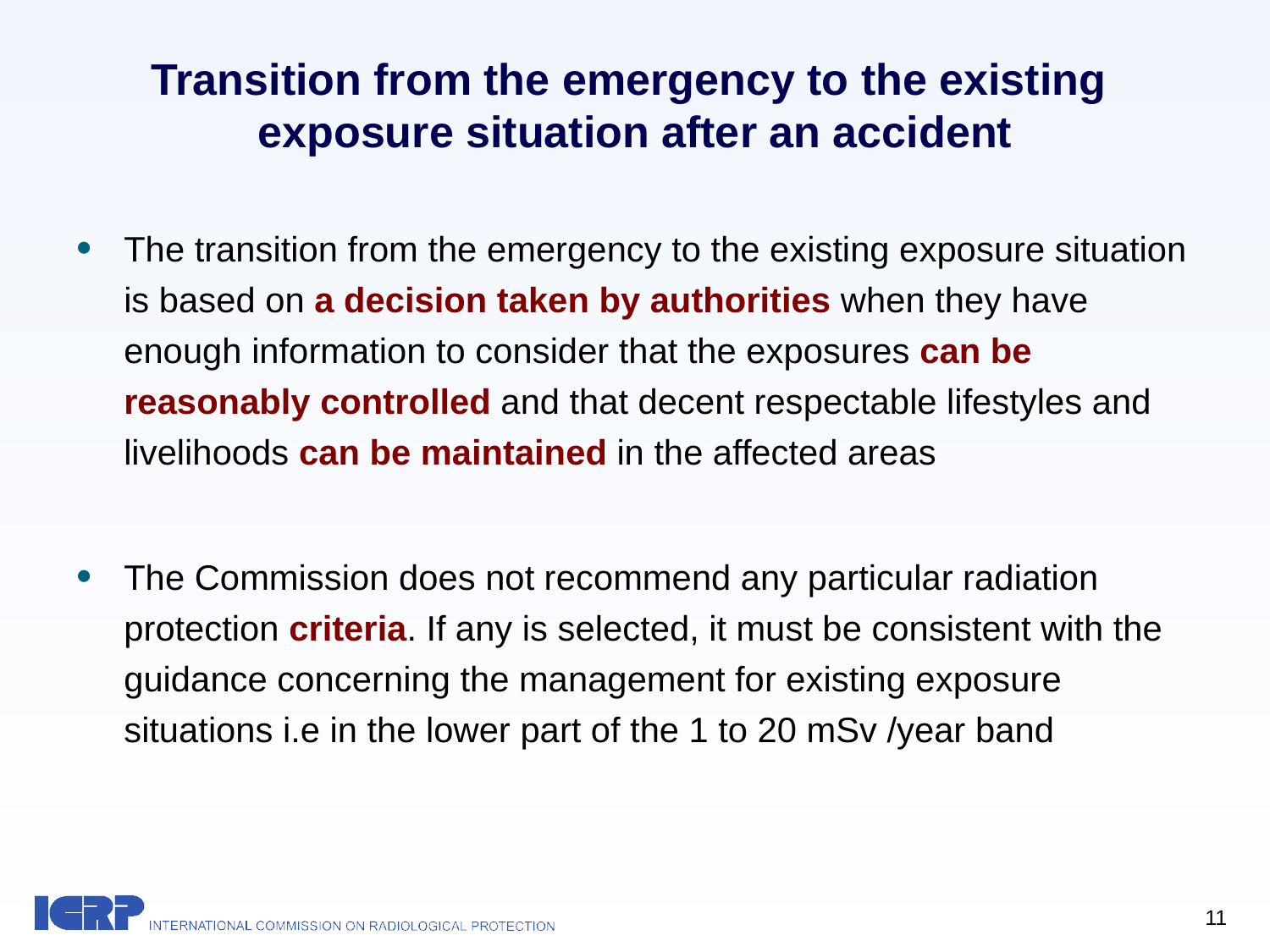

# Transition from the emergency to the existing exposure situation after an accident
The transition from the emergency to the existing exposure situation is based on a decision taken by authorities when they have enough information to consider that the exposures can be reasonably controlled and that decent respectable lifestyles and livelihoods can be maintained in the affected areas

The Commission does not recommend any particular radiation protection criteria. If any is selected, it must be consistent with the guidance concerning the management for existing exposure situations i.e in the lower part of the 1 to 20 mSv /year band

11